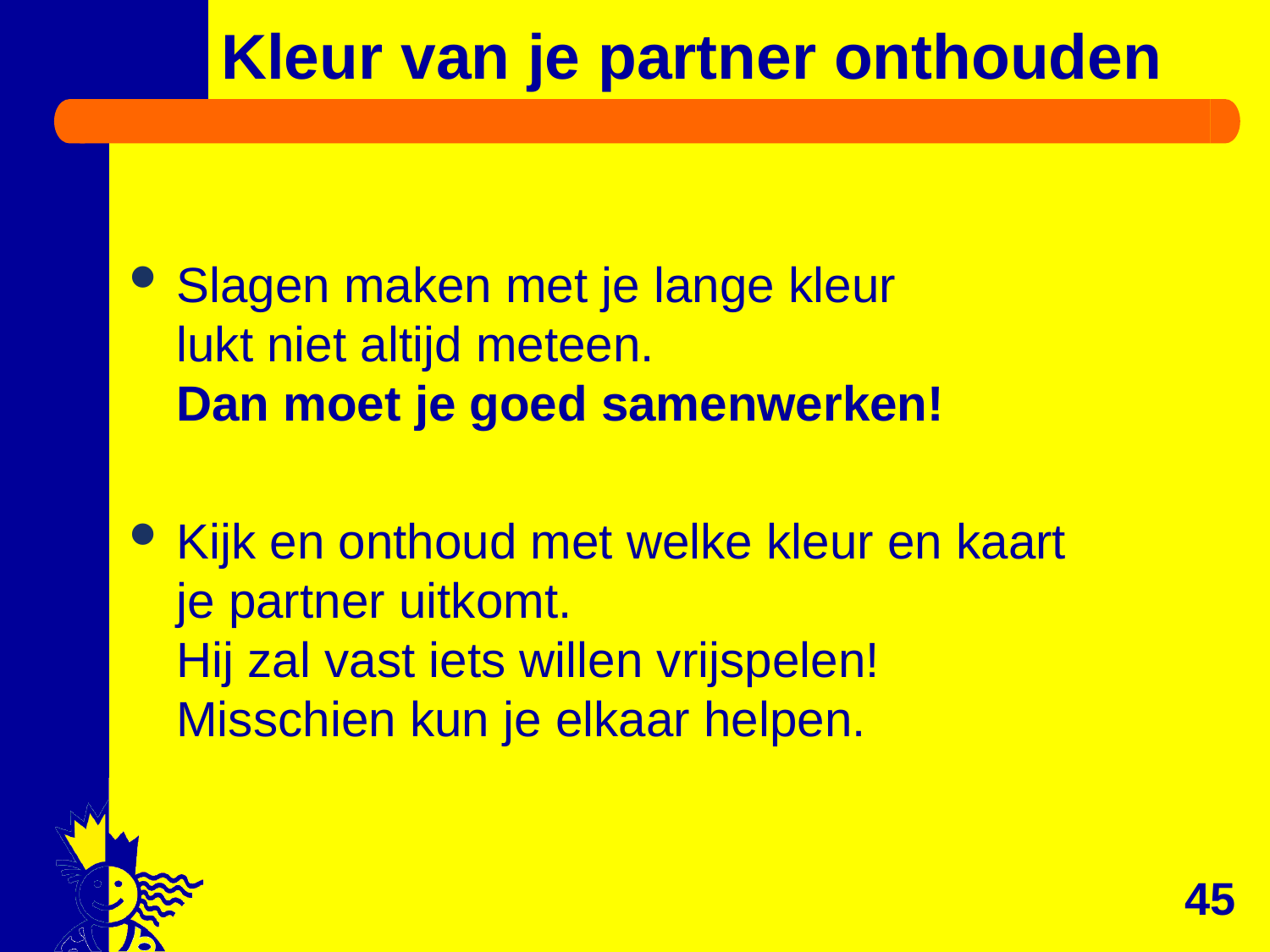

# Kleur van je partner onthouden

Slagen maken met je lange kleur
lukt niet altijd meteen.
Dan moet je goed samenwerken!

Kijk en onthoud met welke kleur en kaart
je partner uitkomt.
Hij zal vast iets willen vrijspelen!
Misschien kun je elkaar helpen.

45